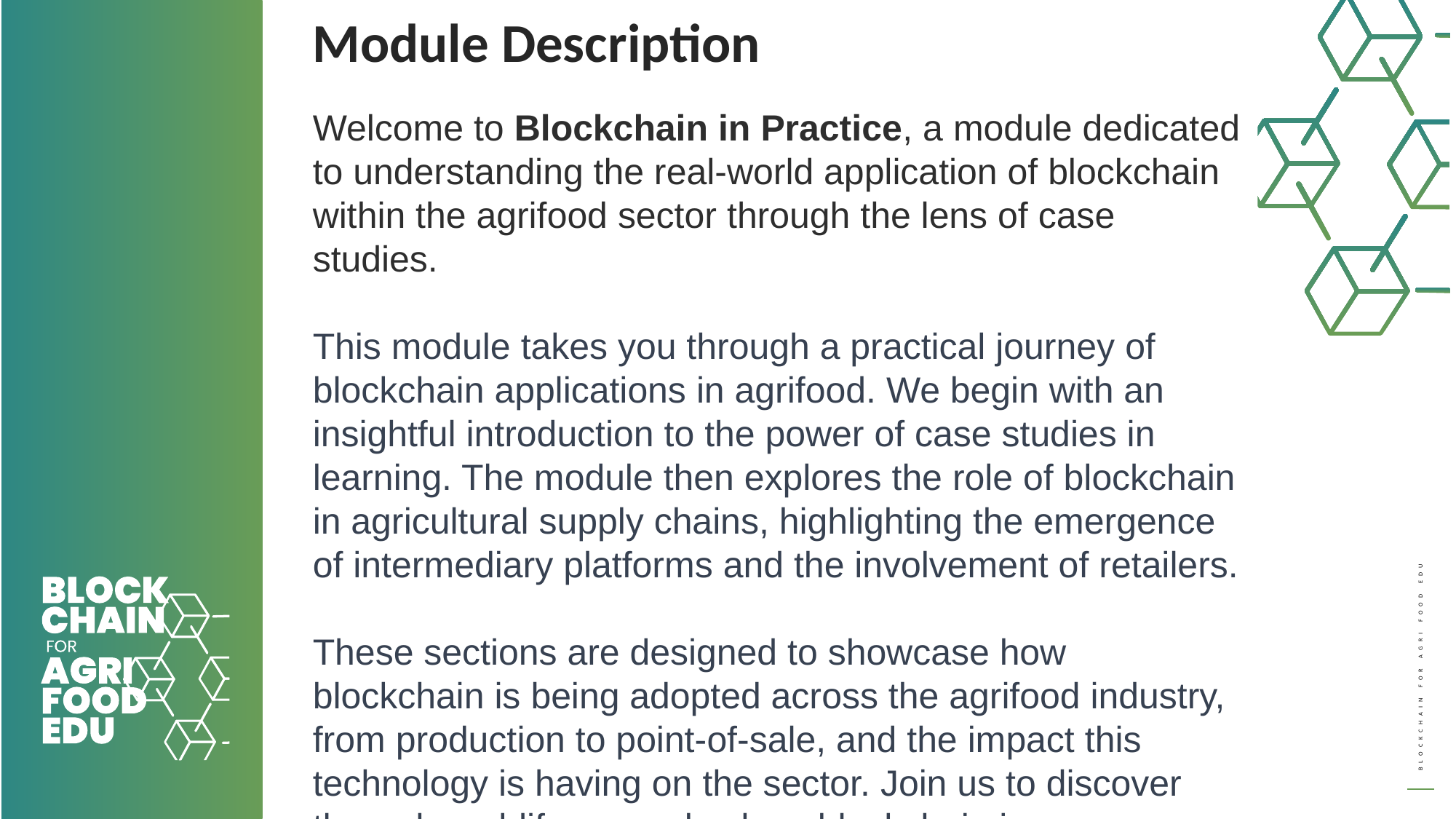

Module Description
Welcome to Blockchain in Practice, a module dedicated to understanding the real-world application of blockchain within the agrifood sector through the lens of case studies.

This module takes you through a practical journey of blockchain applications in agrifood. We begin with an insightful introduction to the power of case studies in learning. The module then explores the role of blockchain in agricultural supply chains, highlighting the emergence of intermediary platforms and the involvement of retailers.

These sections are designed to showcase how blockchain is being adopted across the agrifood industry, from production to point-of-sale, and the impact this technology is having on the sector. Join us to discover through real-life examples how blockchain is revolutionising the agrifood ecosystem.